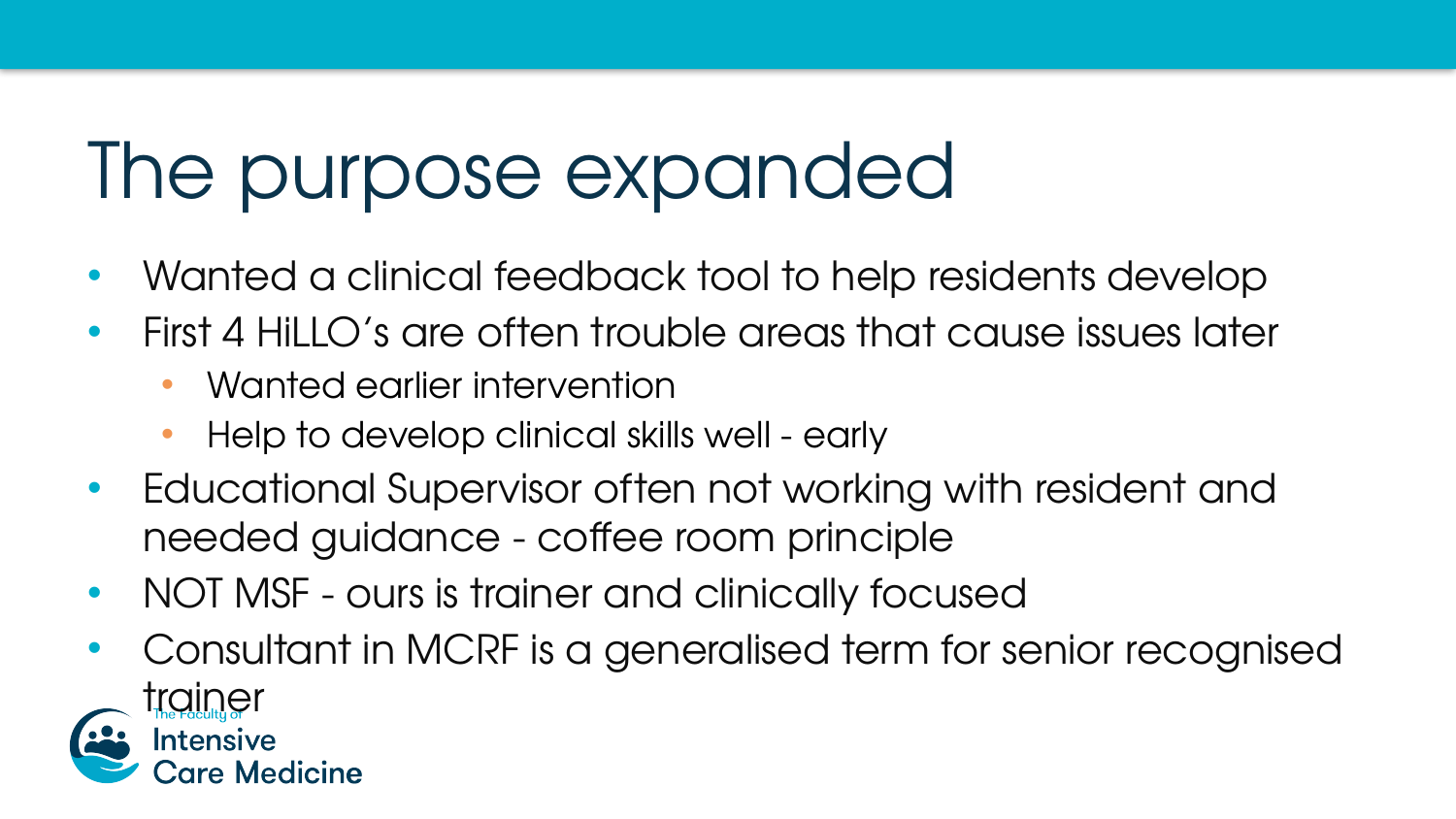

# The purpose expanded
Wanted a clinical feedback tool to help residents develop
First 4 HiLLO’s are often trouble areas that cause issues later
Wanted earlier intervention
Help to develop clinical skills well - early
Educational Supervisor often not working with resident and needed guidance - coffee room principle
NOT MSF - ours is trainer and clinically focused
Consultant in MCRF is a generalised term for senior recognised trainer